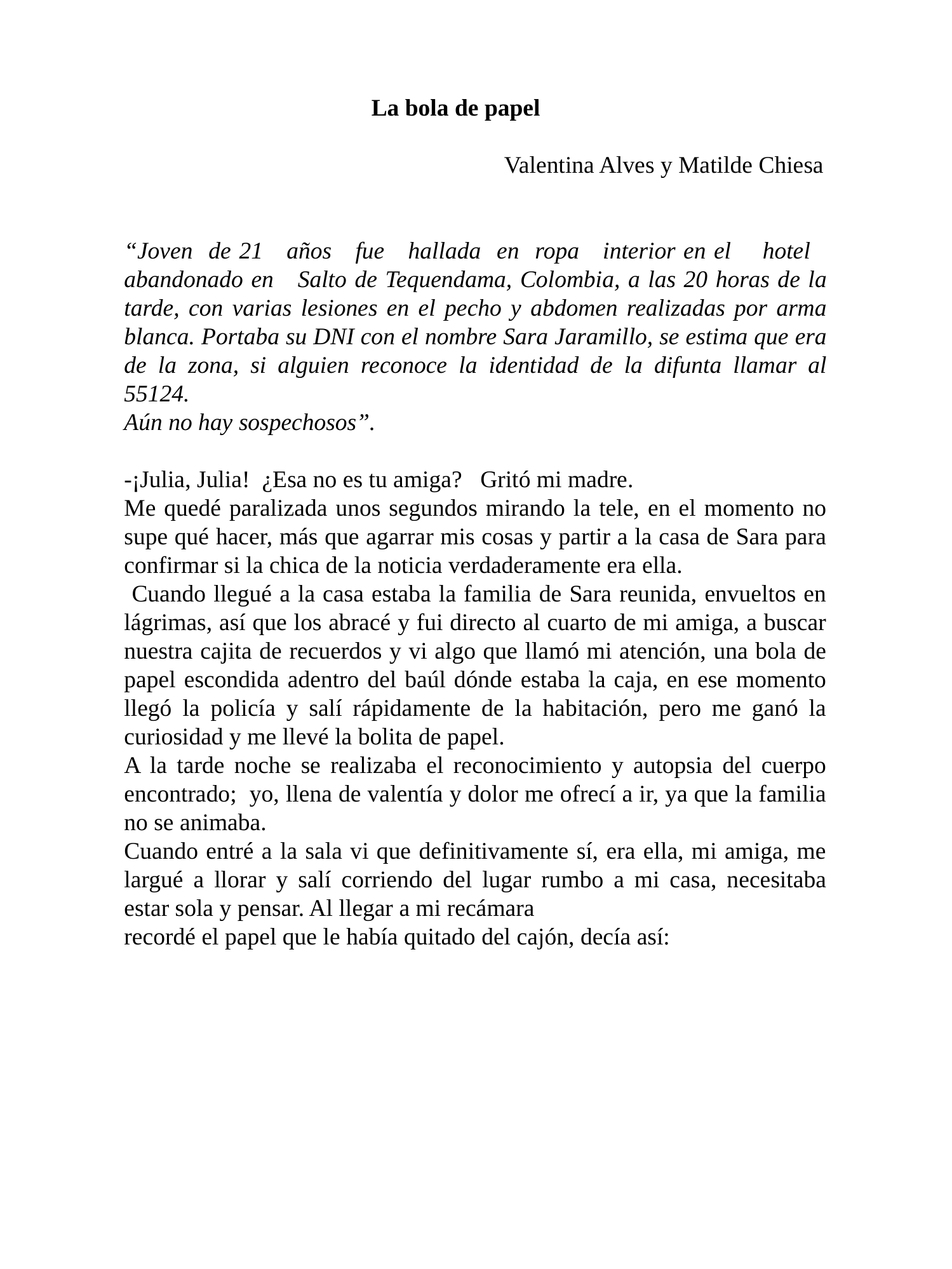

La bola de papel

                                                               Valentina Alves y Matilde Chiesa

“Joven  de 21   años   fue   hallada  en  ropa   interior en el    hotel   abandonado en   Salto de Tequendama, Colombia, a las 20 horas de la tarde, con varias lesiones en el pecho y abdomen realizadas por arma blanca. Portaba su DNI con el nombre Sara Jaramillo, se estima que era de la zona, si alguien reconoce la identidad de la difunta llamar al 55124.
Aún no hay sospechosos”.

-¡Julia, Julia!  ¿Esa no es tu amiga?   Gritó mi madre.
Me quedé paralizada unos segundos mirando la tele, en el momento no supe qué hacer, más que agarrar mis cosas y partir a la casa de Sara para confirmar si la chica de la noticia verdaderamente era ella.
 Cuando llegué a la casa estaba la familia de Sara reunida, envueltos en lágrimas, así que los abracé y fui directo al cuarto de mi amiga, a buscar nuestra cajita de recuerdos y vi algo que llamó mi atención, una bola de papel escondida adentro del baúl dónde estaba la caja, en ese momento llegó la policía y salí rápidamente de la habitación, pero me ganó la curiosidad y me llevé la bolita de papel.
A la tarde noche se realizaba el reconocimiento y autopsia del cuerpo encontrado;  yo, llena de valentía y dolor me ofrecí a ir, ya que la familia no se animaba.
Cuando entré a la sala vi que definitivamente sí, era ella, mi amiga, me largué a llorar y salí corriendo del lugar rumbo a mi casa, necesitaba estar sola y pensar. Al llegar a mi recámara
recordé el papel que le había quitado del cajón, decía así: